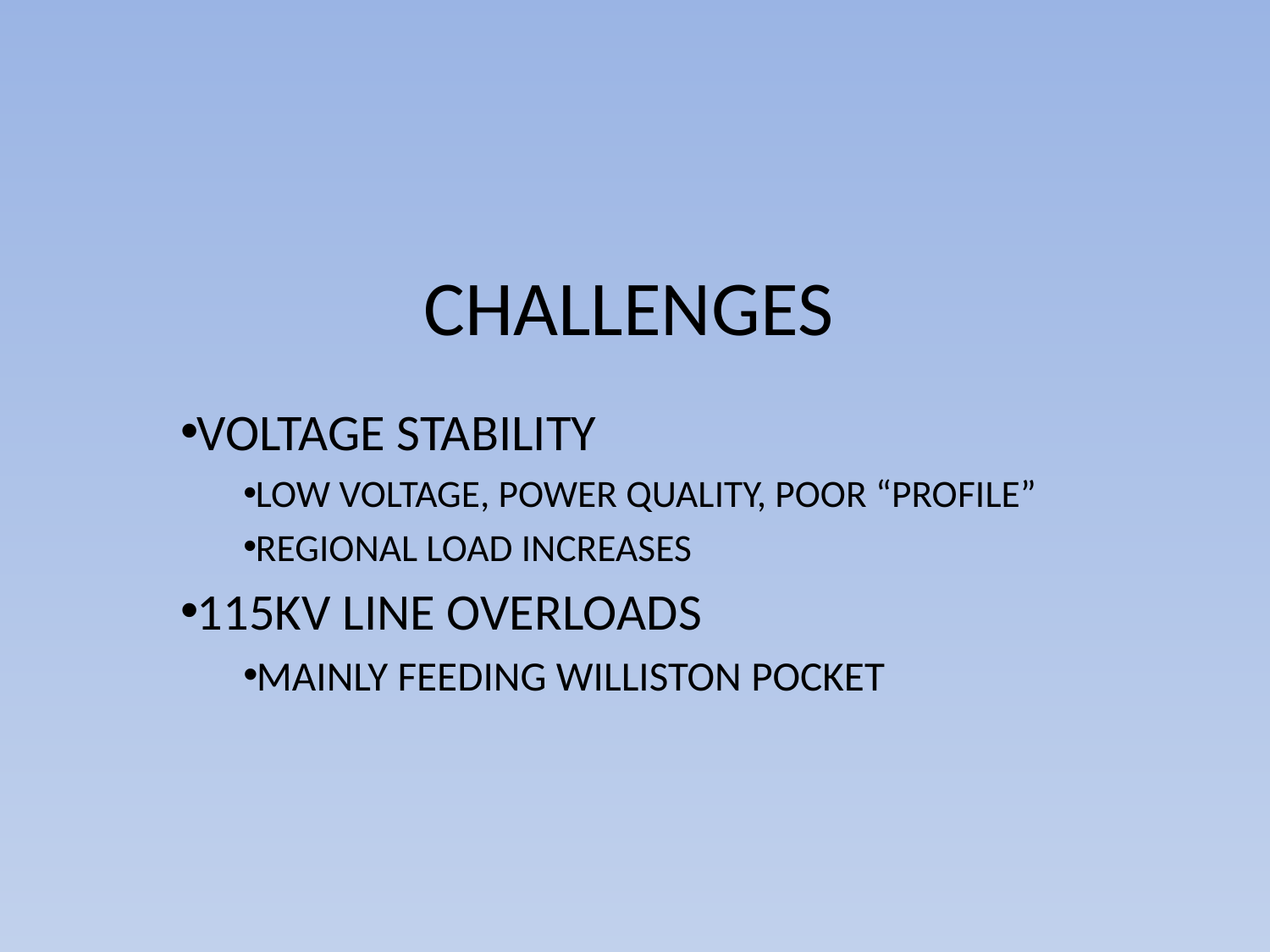

# CHALLENGES
VOLTAGE STABILITY
LOW VOLTAGE, POWER QUALITY, POOR “PROFILE”
REGIONAL LOAD INCREASES
115KV LINE OVERLOADS
MAINLY FEEDING WILLISTON POCKET